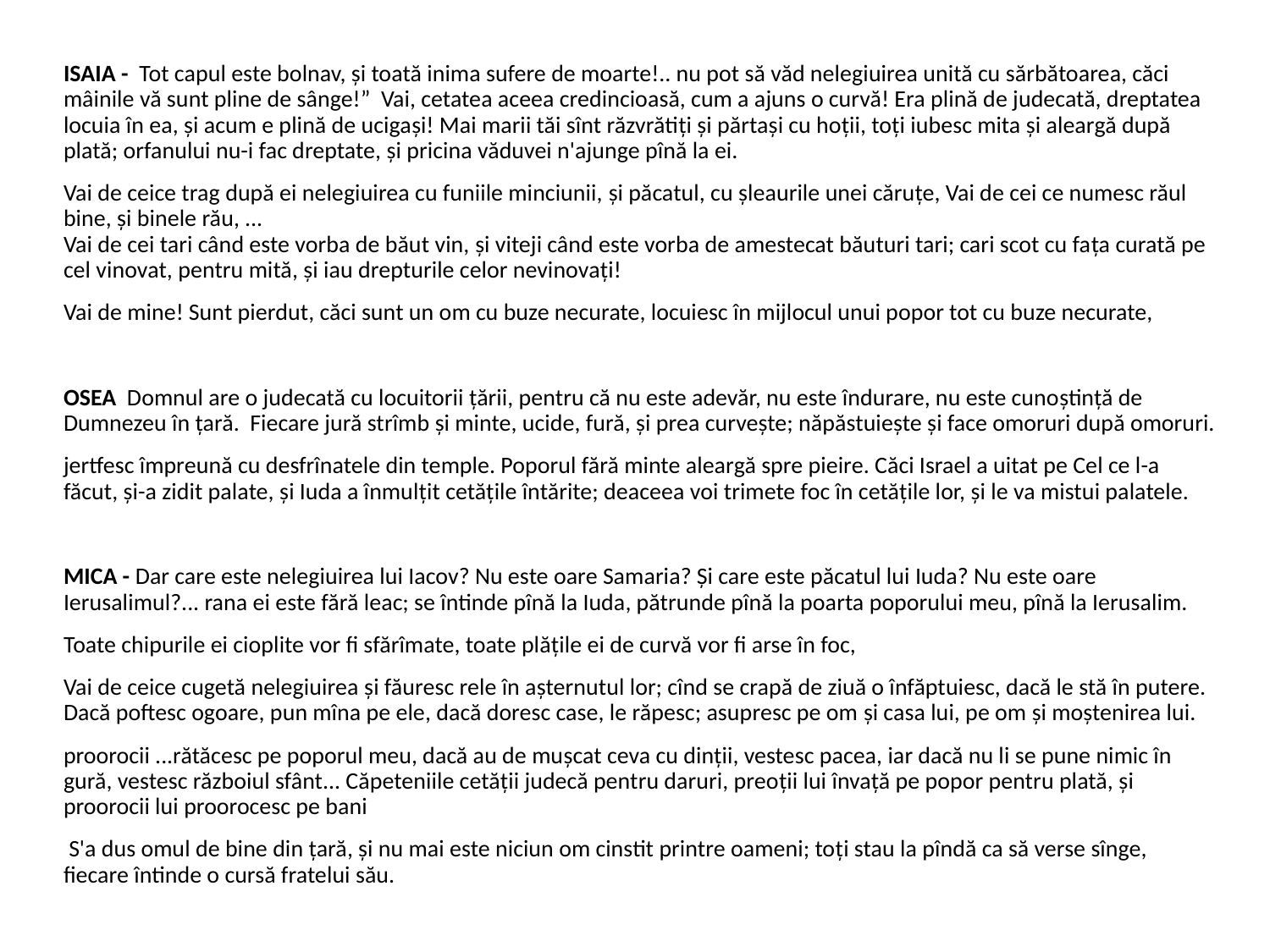

ISAIA -  Tot capul este bolnav, şi toată inima sufere de moarte!.. nu pot să văd nelegiuirea unită cu sărbătoarea, căci mâinile vă sunt pline de sânge!”  Vai, cetatea aceea credincioasă, cum a ajuns o curvă! Era plină de judecată, dreptatea locuia în ea, şi acum e plină de ucigaşi! Mai marii tăi sînt răzvrătiţi şi părtaşi cu hoţii, toţi iubesc mita şi aleargă după plată; orfanului nu-i fac dreptate, şi pricina văduvei n'ajunge pînă la ei.
Vai de ceice trag după ei nelegiuirea cu funiile minciunii, şi păcatul, cu şleaurile unei căruţe, Vai de cei ce numesc răul bine, şi binele rău, ...
Vai de cei tari când este vorba de băut vin, şi viteji când este vorba de amestecat băuturi tari; cari scot cu faţa curată pe cel vinovat, pentru mită, şi iau drepturile celor nevinovaţi!
Vai de mine! Sunt pierdut, căci sunt un om cu buze necurate, locuiesc în mijlocul unui popor tot cu buze necurate,

OSEA  Domnul are o judecată cu locuitorii ţării, pentru că nu este adevăr, nu este îndurare, nu este cunoştinţă de Dumnezeu în ţară.  Fiecare jură strîmb şi minte, ucide, fură, şi prea curveşte; năpăstuieşte şi face omoruri după omoruri.
jertfesc împreună cu desfrînatele din temple. Poporul fără minte aleargă spre pieire. Căci Israel a uitat pe Cel ce l-a făcut, şi-a zidit palate, şi Iuda a înmulţit cetăţile întărite; deaceea voi trimete foc în cetăţile lor, şi le va mistui palatele.

MICA - Dar care este nelegiuirea lui Iacov? Nu este oare Samaria? Şi care este păcatul lui Iuda? Nu este oare Ierusalimul?... rana ei este fără leac; se întinde pînă la Iuda, pătrunde pînă la poarta poporului meu, pînă la Ierusalim.
Toate chipurile ei cioplite vor fi sfărîmate, toate plăţile ei de curvă vor fi arse în foc,
Vai de ceice cugetă nelegiuirea şi făuresc rele în aşternutul lor; cînd se crapă de ziuă o înfăptuiesc, dacă le stă în putere. Dacă poftesc ogoare, pun mîna pe ele, dacă doresc case, le răpesc; asupresc pe om şi casa lui, pe om şi moştenirea lui.
proorocii ...rătăcesc pe poporul meu, dacă au de muşcat ceva cu dinţii, vestesc pacea, iar dacă nu li se pune nimic în gură, vestesc războiul sfânt... Căpeteniile cetăţii judecă pentru daruri, preoţii lui învaţă pe popor pentru plată, şi proorocii lui proorocesc pe bani
 S'a dus omul de bine din ţară, şi nu mai este niciun om cinstit printre oameni; toţi stau la pîndă ca să verse sînge, fiecare întinde o cursă fratelui său.